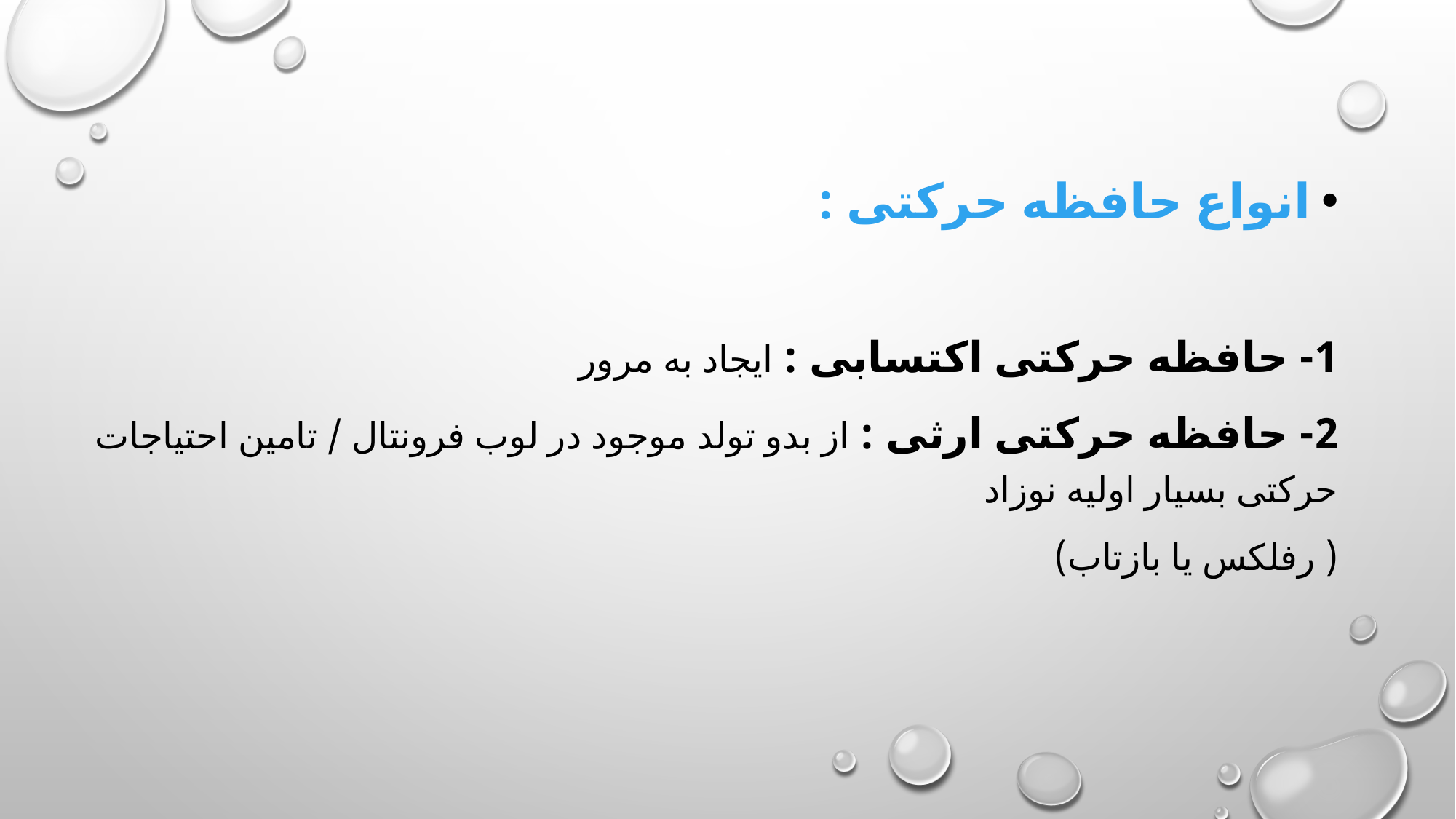

انواع حافظه حرکتی :

1- حافظه حرکتی اکتسابی : ایجاد به مرور
2- حافظه حرکتی ارثی : از بدو تولد موجود در لوب فرونتال / تامین احتیاجات حرکتی بسیار اولیه نوزاد
( رفلکس یا بازتاب)